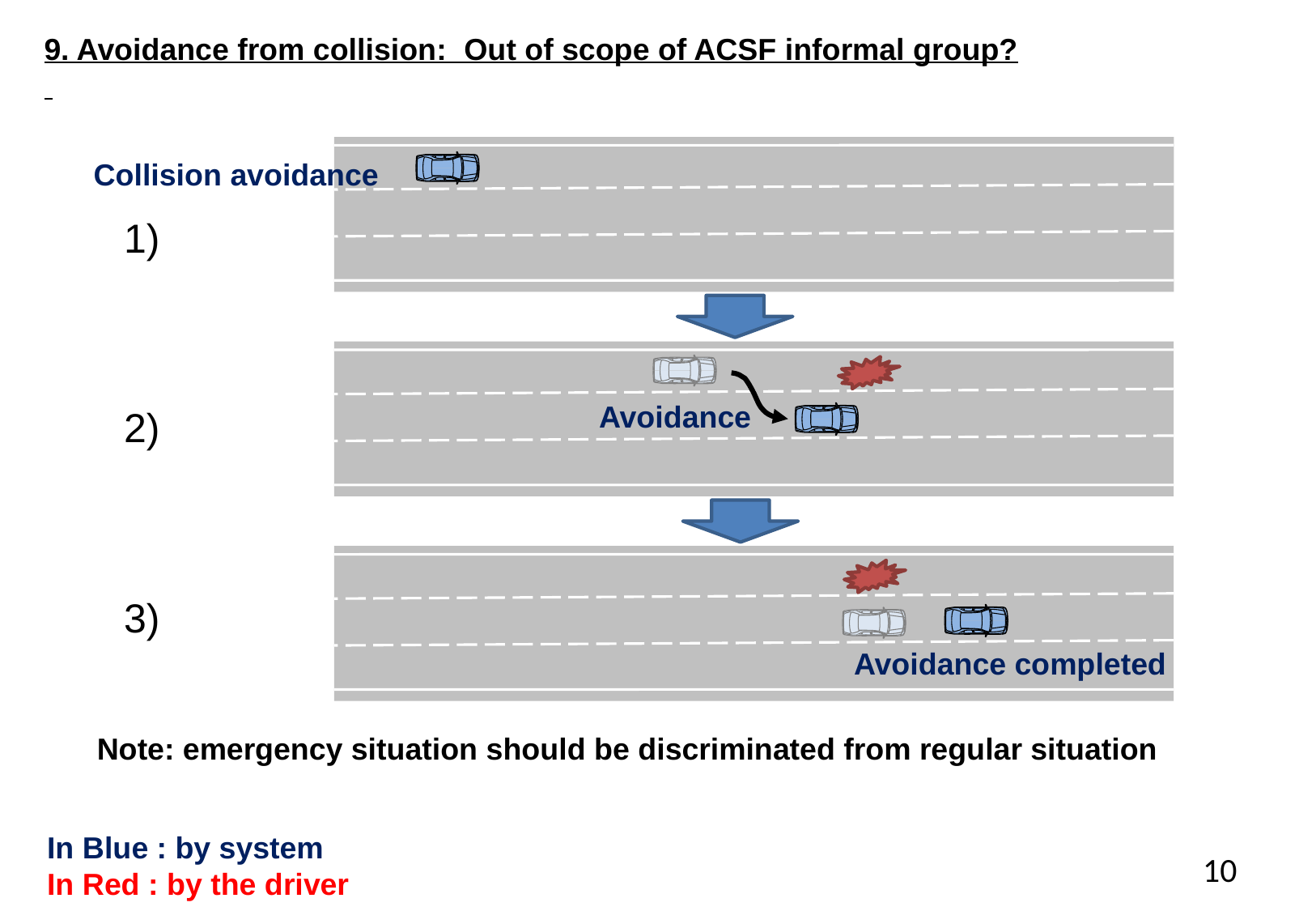

9. Avoidance from collision:  Out of scope of ACSF informal group?

Collision avoidance

1)

Avoidance
2)

3)

Avoidance completed
Note: emergency situation should be discriminated from regular situation
In Blue : by system
In Red : by the driver
10